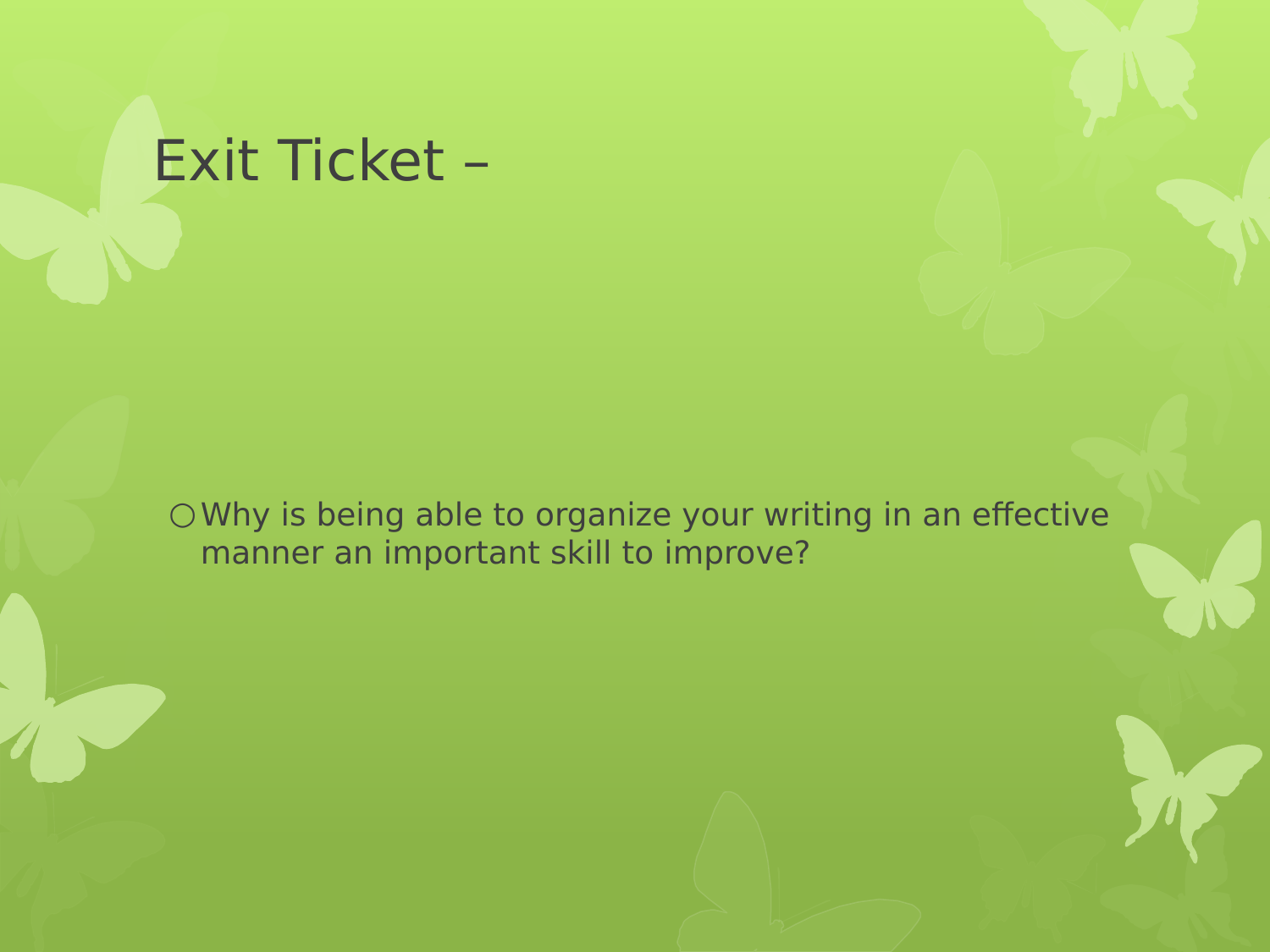

# Exit Ticket –
Why is being able to organize your writing in an effective manner an important skill to improve?